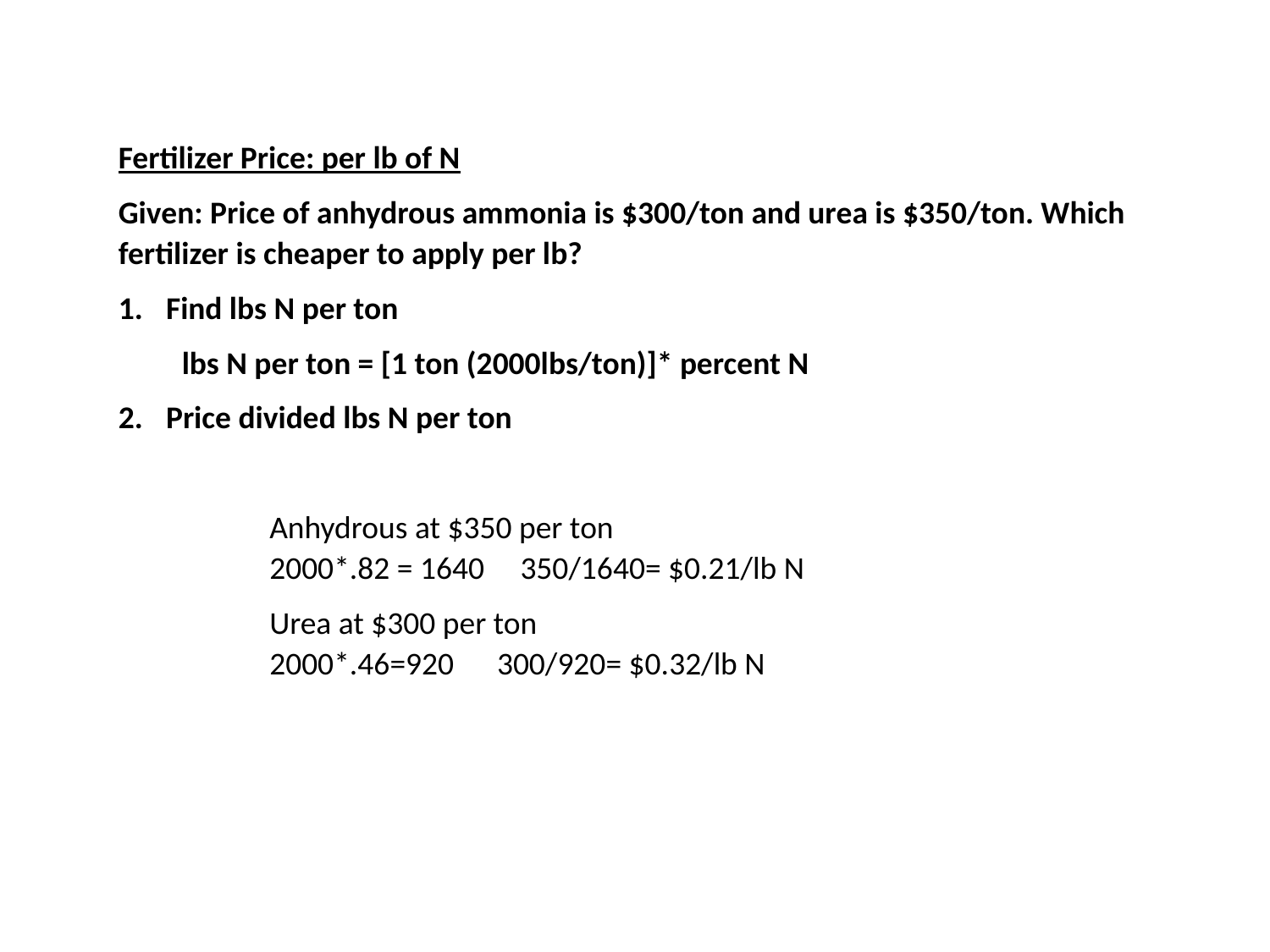

Fertilizer Price: per lb of N
Given: Price of anhydrous ammonia is $300/ton and urea is $350/ton. Which fertilizer is cheaper to apply per lb?
Find lbs N per ton
lbs N per ton = [1 ton (2000lbs/ton)]* percent N
Price divided lbs N per ton

Anhydrous at $350 per ton
2000*.82 = 1640     350/1640= $0.21/lb N
Urea at $300 per ton
2000*.46=920      300/920= $0.32/lb N